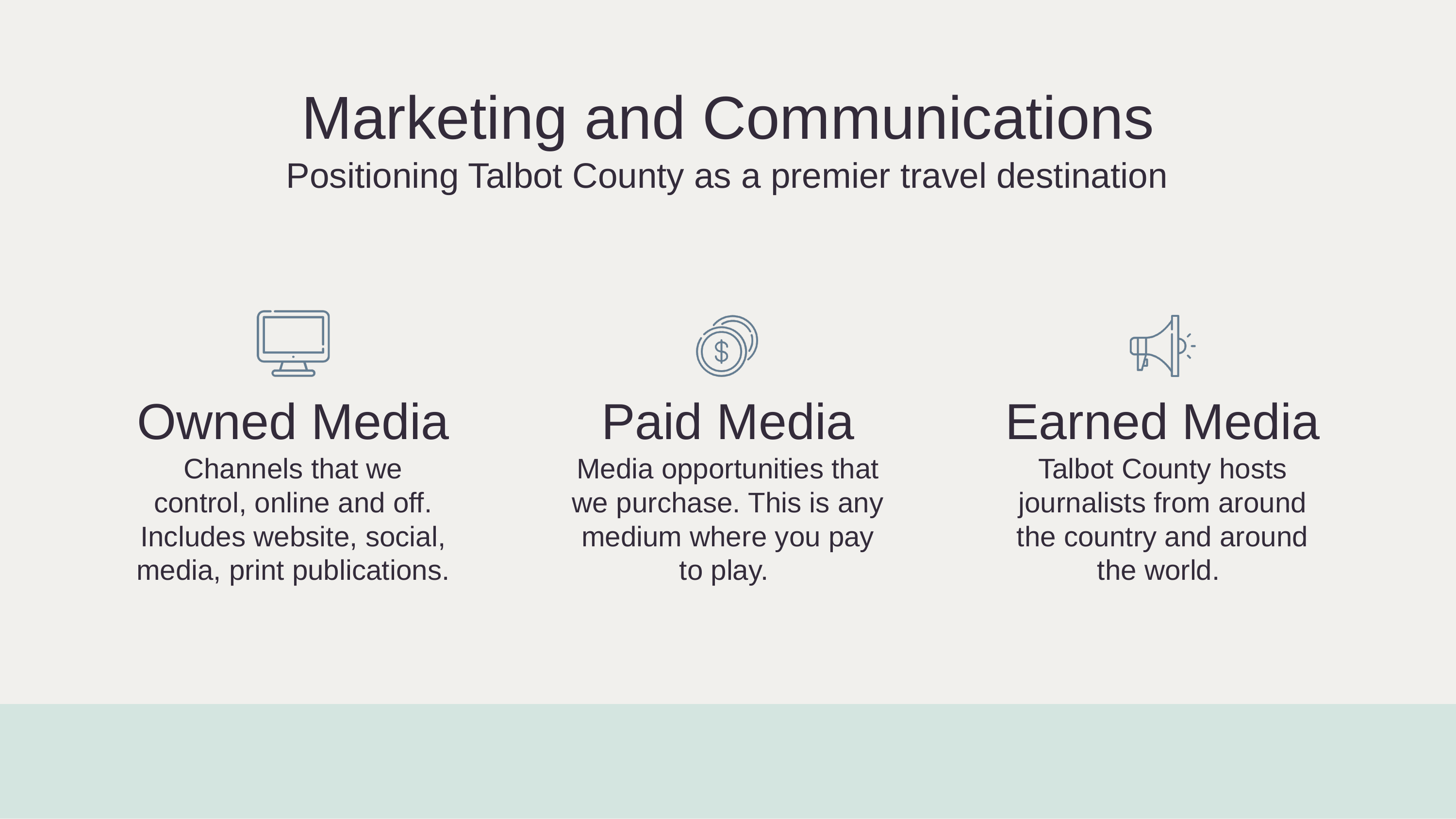

Marketing and Communications
Positioning Talbot County as a premier travel destination

Owned Media
Paid Media
Earned Media
Channels that we control, online and off. Includes website, social, media, print publications.
Media opportunities that we purchase. This is any medium where you pay to play.
Talbot County hosts journalists from around the country and around the world.